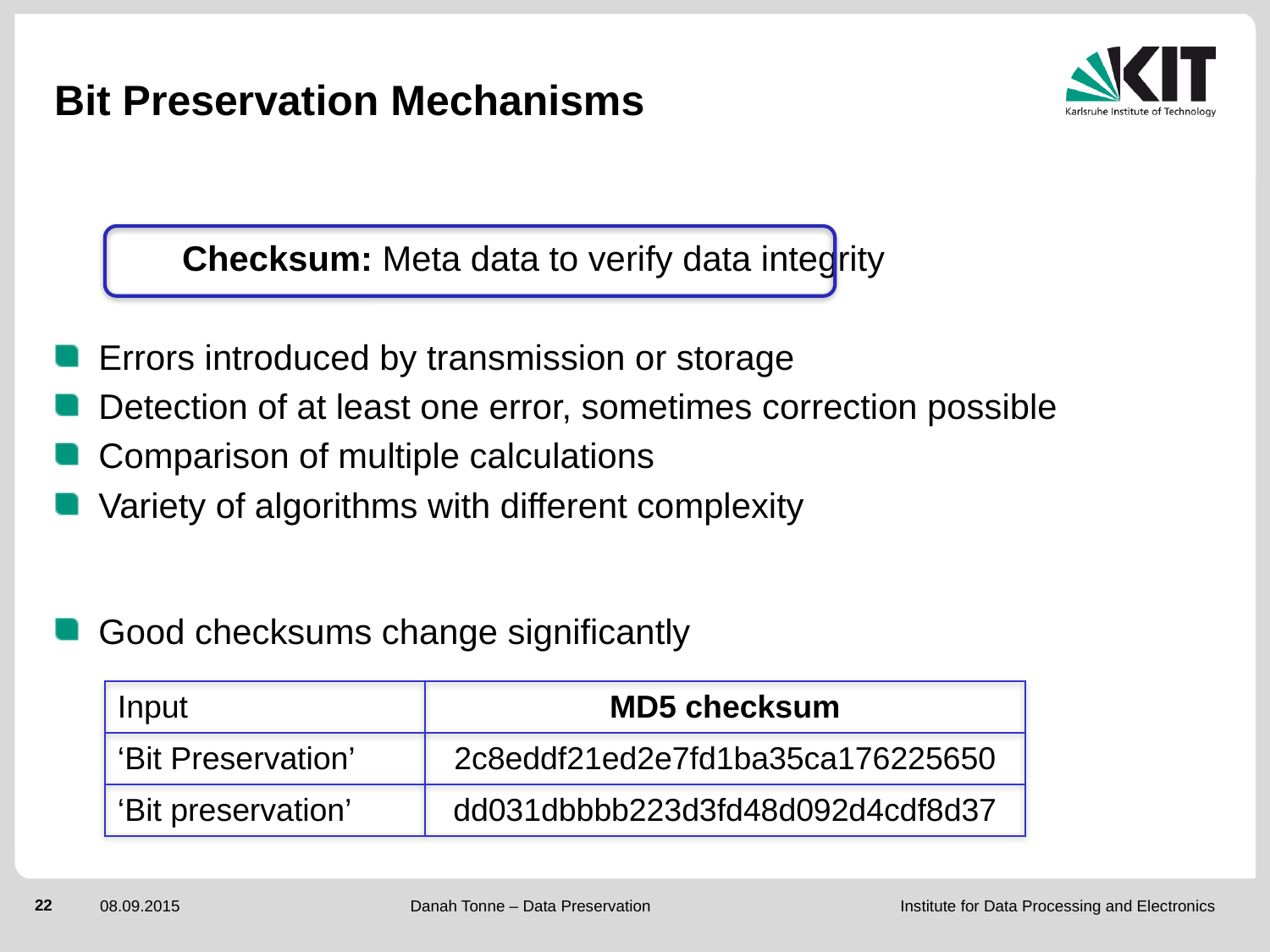

# Bit Preservation Mechanisms

	Checksum: Meta data to verify data integrity

Errors introduced by transmission or storage
Detection of at least one error, sometimes correction possible
Comparison of multiple calculations
Variety of algorithms with different complexity

Good checksums change significantly
| Input | MD5 checksum |
| --- | --- |
| ‘Bit Preservation’ | 2c8eddf21ed2e7fd1ba35ca176225650 |
| ‘Bit preservation’ | dd031dbbbb223d3fd48d092d4cdf8d37 |